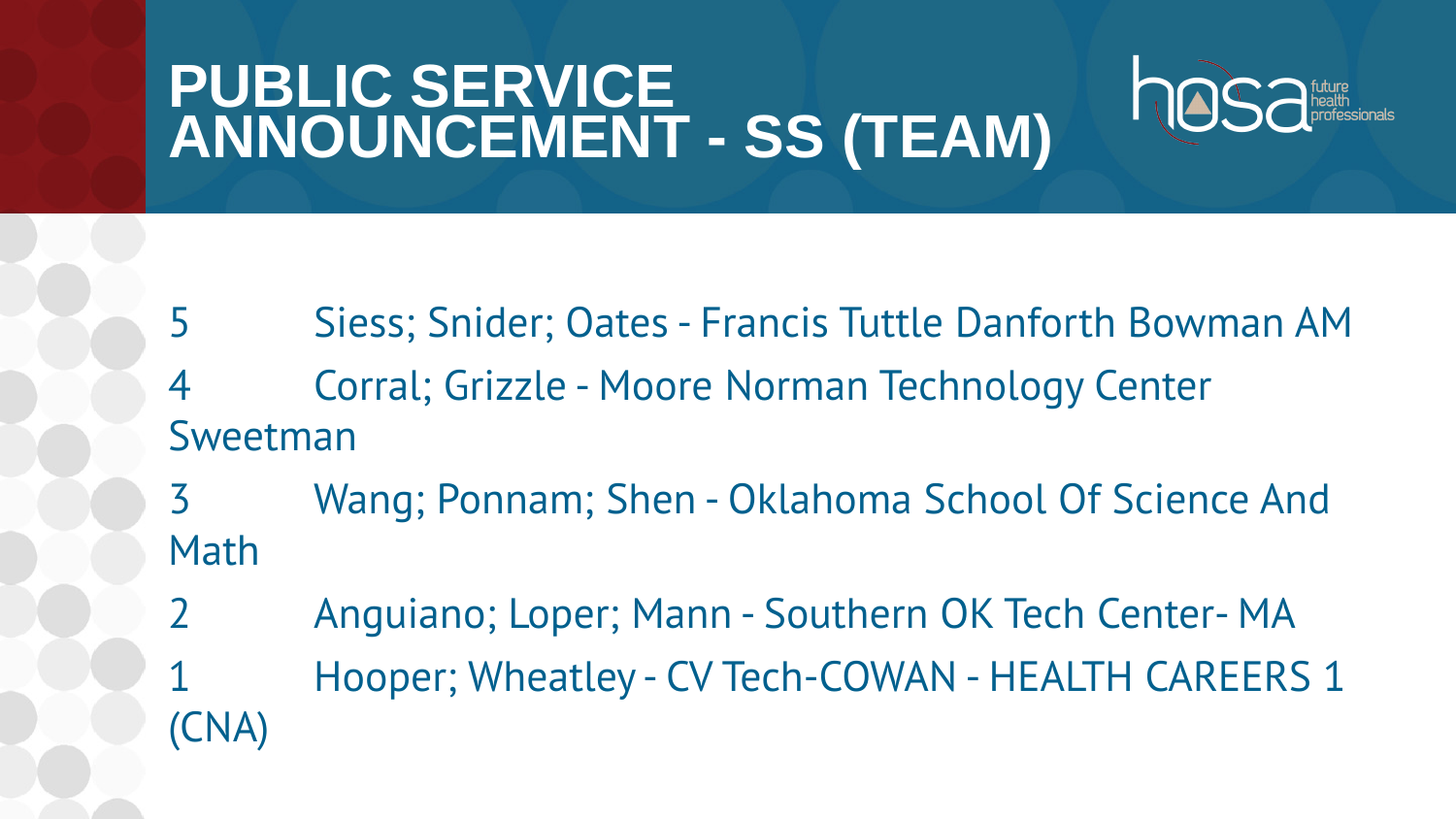

# Public Service Announcement - SS (TEAM)
5	Siess; Snider; Oates - Francis Tuttle Danforth Bowman AM
4	Corral; Grizzle - Moore Norman Technology Center Sweetman
3	Wang; Ponnam; Shen - Oklahoma School Of Science And Math
2	Anguiano; Loper; Mann - Southern OK Tech Center- MA
1	Hooper; Wheatley - CV Tech-COWAN - HEALTH CAREERS 1 (CNA)